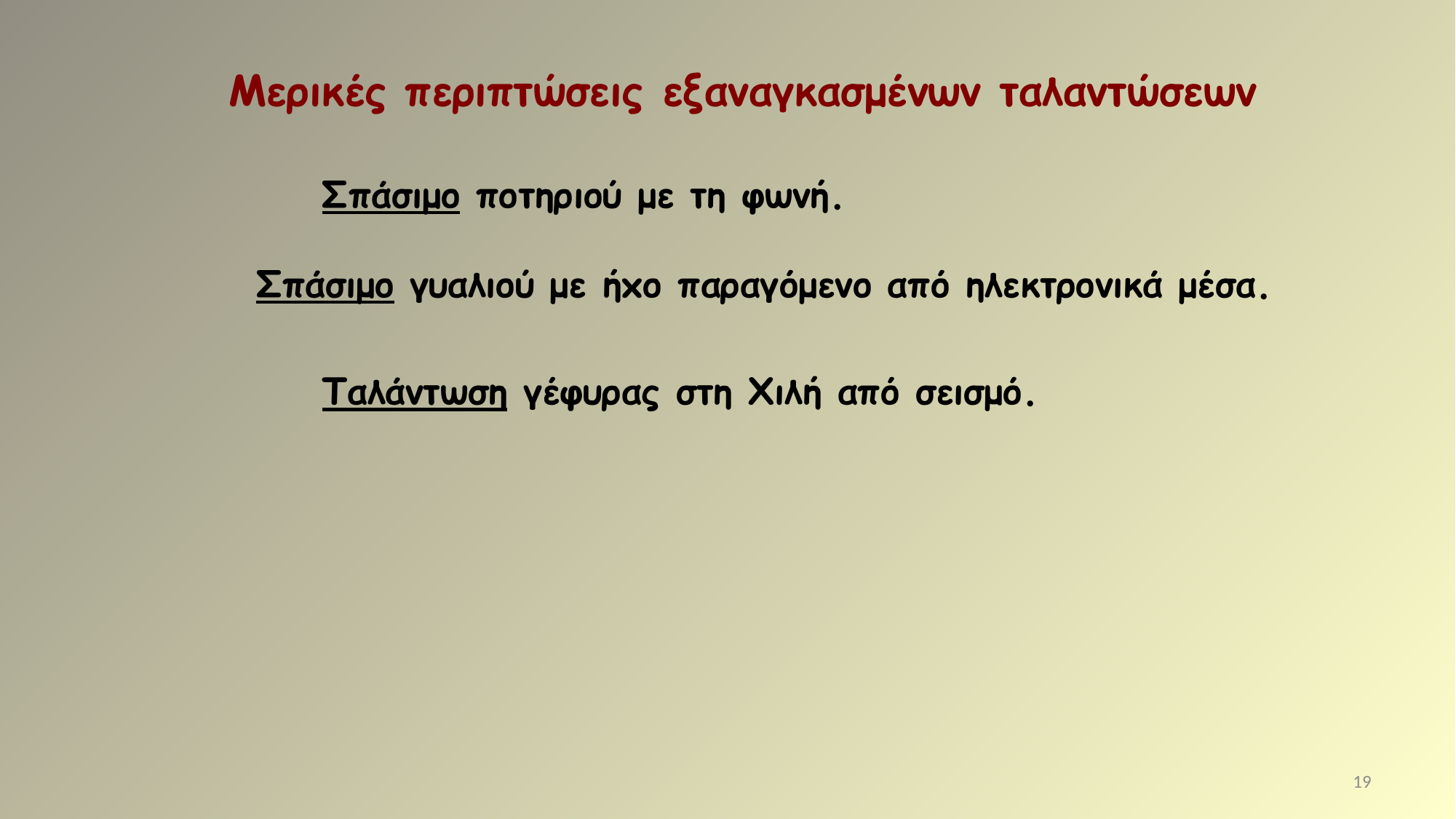

Μερικές περιπτώσεις εξαναγκασμένων ταλαντώσεων
Σπάσιμο ποτηριού με τη φωνή.
Σπάσιμο γυαλιού με ήχο παραγόμενο από ηλεκτρονικά μέσα.
Ταλάντωση γέφυρας στη Χιλή από σεισμό.
19